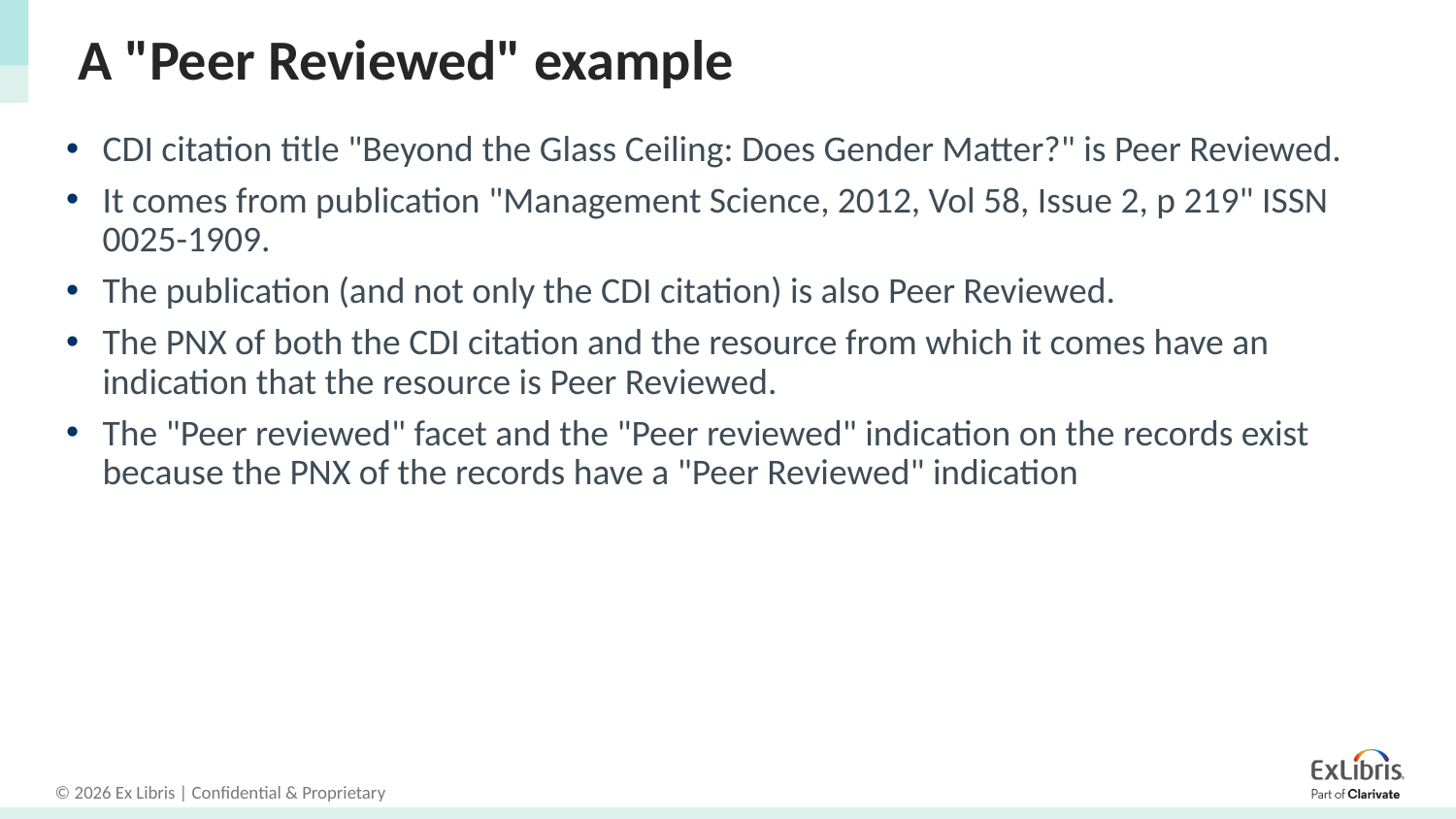

# A "Peer Reviewed" example
CDI citation title "Beyond the Glass Ceiling: Does Gender Matter?" is Peer Reviewed.
It comes from publication "Management Science, 2012, Vol 58, Issue 2, p 219" ISSN 0025-1909.
The publication (and not only the CDI citation) is also Peer Reviewed.
The PNX of both the CDI citation and the resource from which it comes have an indication that the resource is Peer Reviewed.
The "Peer reviewed" facet and the "Peer reviewed" indication on the records exist because the PNX of the records have a "Peer Reviewed" indication